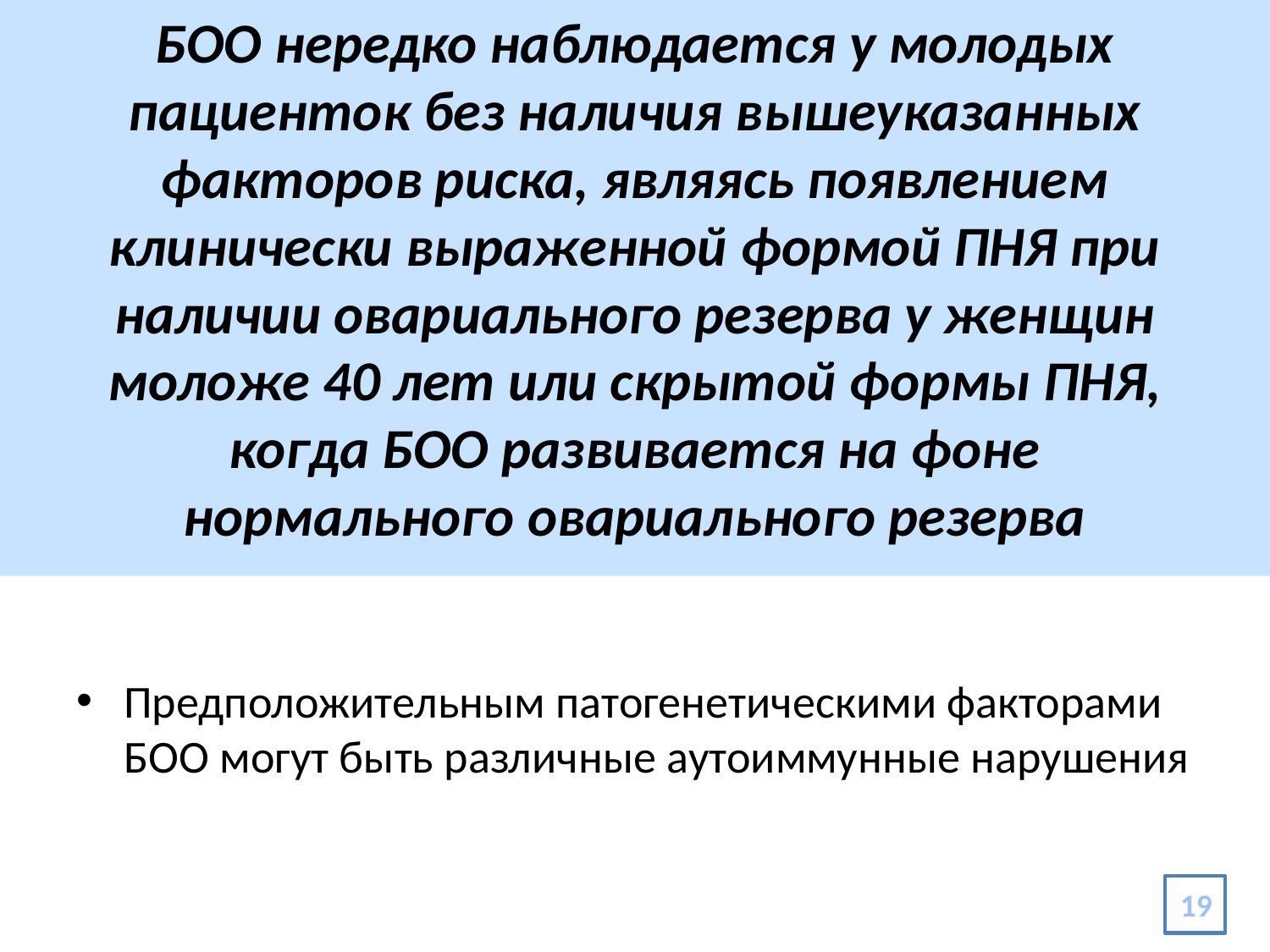

# БОО нередко наблюдается у молодых пациенток без наличия вышеуказанных факторов риска, являясь появлением клинически выраженной формой ПНЯ при наличии овариального резерва у женщин моложе 40 лет или скрытой формы ПНЯ, когда БОО развивается на фоне нормального овариального резерва
Предположительным патогенетическими факторами БОО могут быть различные аутоиммунные нарушения
19
30